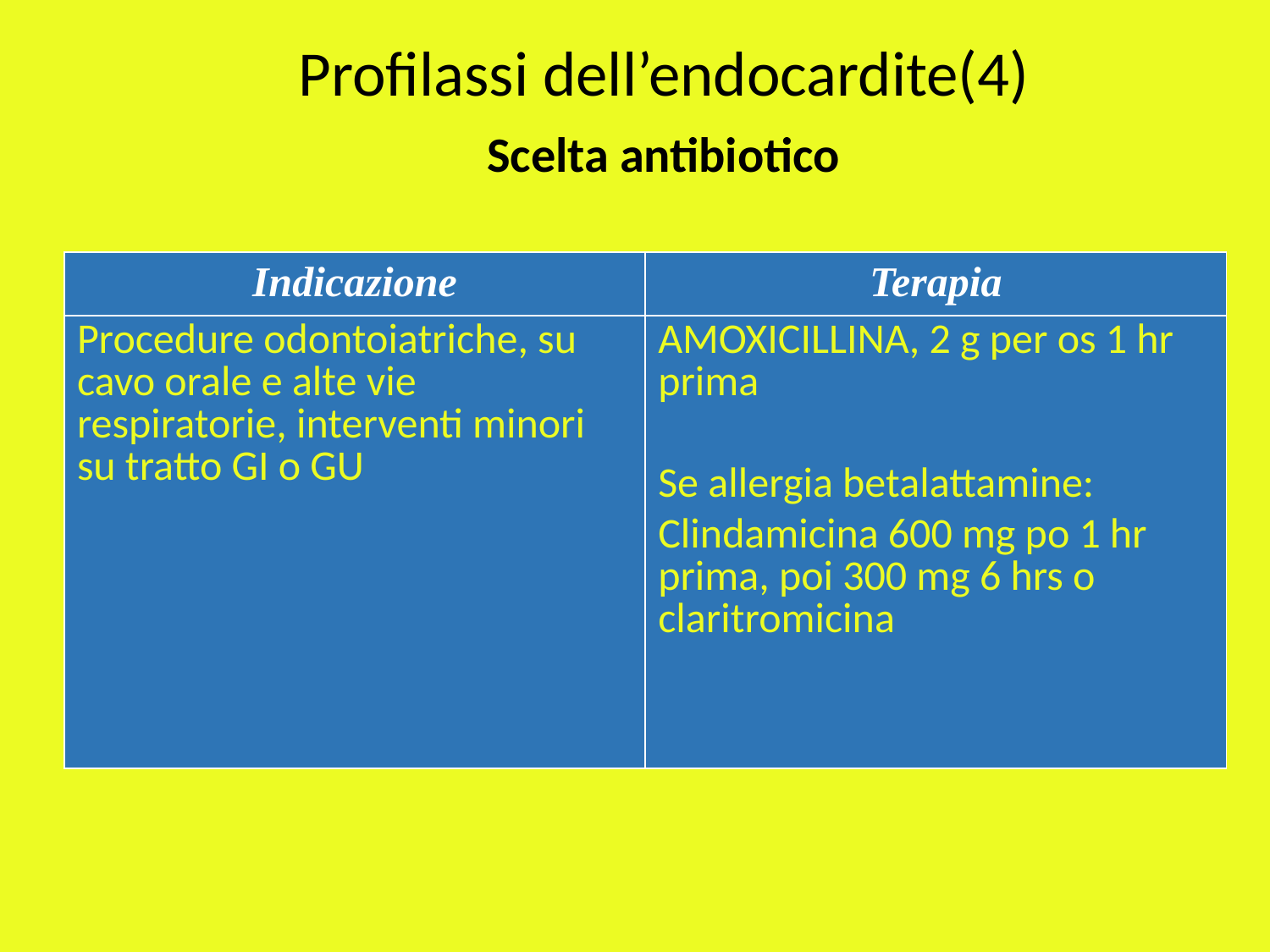

Profilassi dell’endocardite(4)
Scelta antibiotico
| Indicazione | Terapia |
| --- | --- |
| Procedure odontoiatriche, su cavo orale e alte vie respiratorie, interventi minori su tratto GI o GU | AMOXICILLINA, 2 g per os 1 hr prima Se allergia betalattamine: Clindamicina 600 mg po 1 hr prima, poi 300 mg 6 hrs o claritromicina |